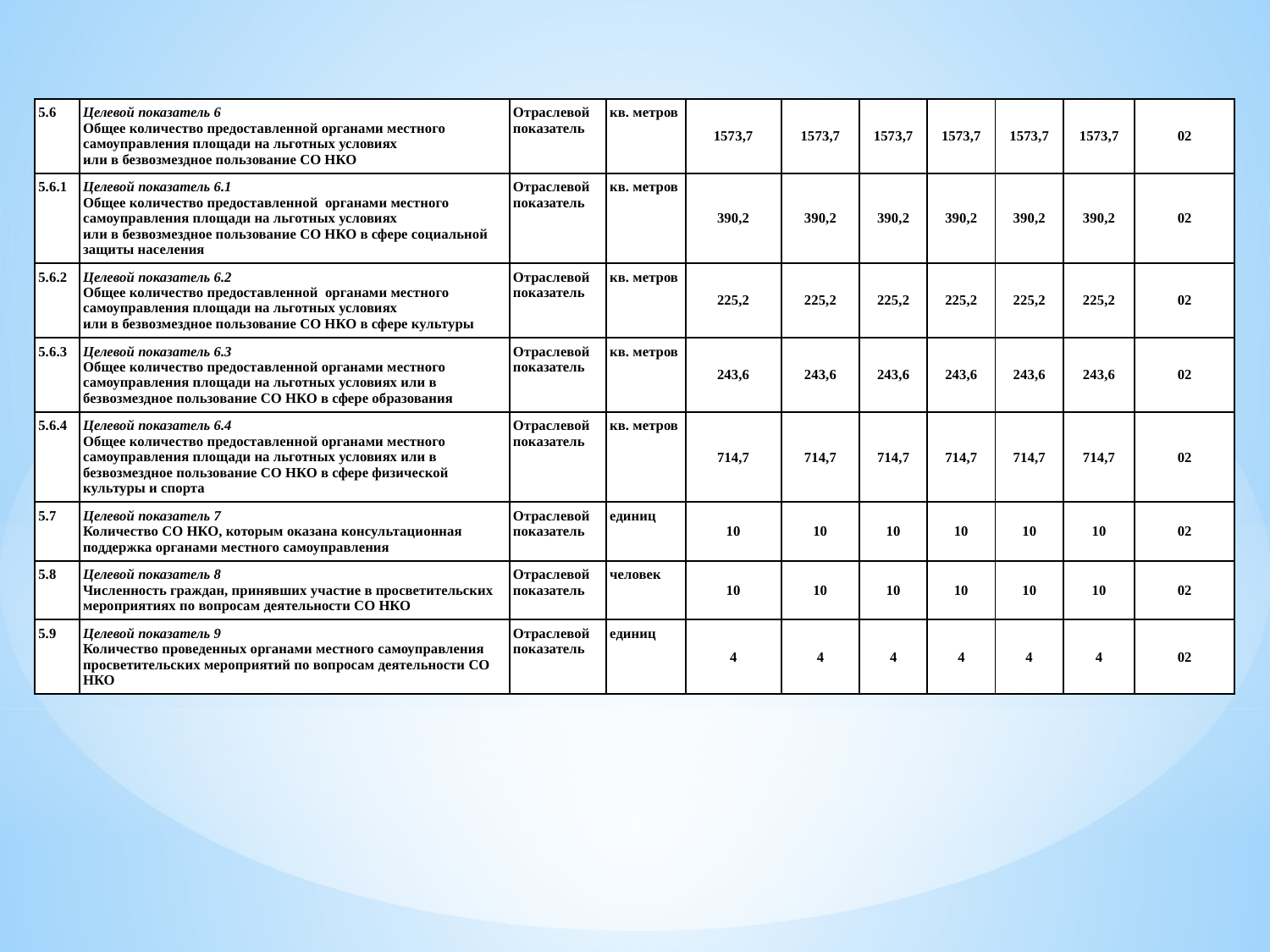

| 5.6 | Целевой показатель 6 Общее количество предоставленной органами местного самоуправления площади на льготных условиях или в безвозмездное пользование СО НКО | Отраслевой показатель | кв. метров | 1573,7 | 1573,7 | 1573,7 | 1573,7 | 1573,7 | 1573,7 | 02 |
| --- | --- | --- | --- | --- | --- | --- | --- | --- | --- | --- |
| 5.6.1 | Целевой показатель 6.1 Общее количество предоставленной органами местного самоуправления площади на льготных условиях или в безвозмездное пользование СО НКО в сфере социальной защиты населения | Отраслевой показатель | кв. метров | 390,2 | 390,2 | 390,2 | 390,2 | 390,2 | 390,2 | 02 |
| 5.6.2 | Целевой показатель 6.2 Общее количество предоставленной органами местного самоуправления площади на льготных условиях или в безвозмездное пользование СО НКО в сфере культуры | Отраслевой показатель | кв. метров | 225,2 | 225,2 | 225,2 | 225,2 | 225,2 | 225,2 | 02 |
| 5.6.3 | Целевой показатель 6.3 Общее количество предоставленной органами местного самоуправления площади на льготных условиях или в безвозмездное пользование СО НКО в сфере образования | Отраслевой показатель | кв. метров | 243,6 | 243,6 | 243,6 | 243,6 | 243,6 | 243,6 | 02 |
| 5.6.4 | Целевой показатель 6.4 Общее количество предоставленной органами местного самоуправления площади на льготных условиях или в безвозмездное пользование СО НКО в сфере физической культуры и спорта | Отраслевой показатель | кв. метров | 714,7 | 714,7 | 714,7 | 714,7 | 714,7 | 714,7 | 02 |
| 5.7 | Целевой показатель 7 Количество СО НКО, которым оказана консультационная поддержка органами местного самоуправления | Отраслевой показатель | единиц | 10 | 10 | 10 | 10 | 10 | 10 | 02 |
| 5.8 | Целевой показатель 8 Численность граждан, принявших участие в просветительских мероприятиях по вопросам деятельности СО НКО | Отраслевой показатель | человек | 10 | 10 | 10 | 10 | 10 | 10 | 02 |
| 5.9 | Целевой показатель 9 Количество проведенных органами местного самоуправления просветительских мероприятий по вопросам деятельности СО НКО | Отраслевой показатель | единиц | 4 | 4 | 4 | 4 | 4 | 4 | 02 |